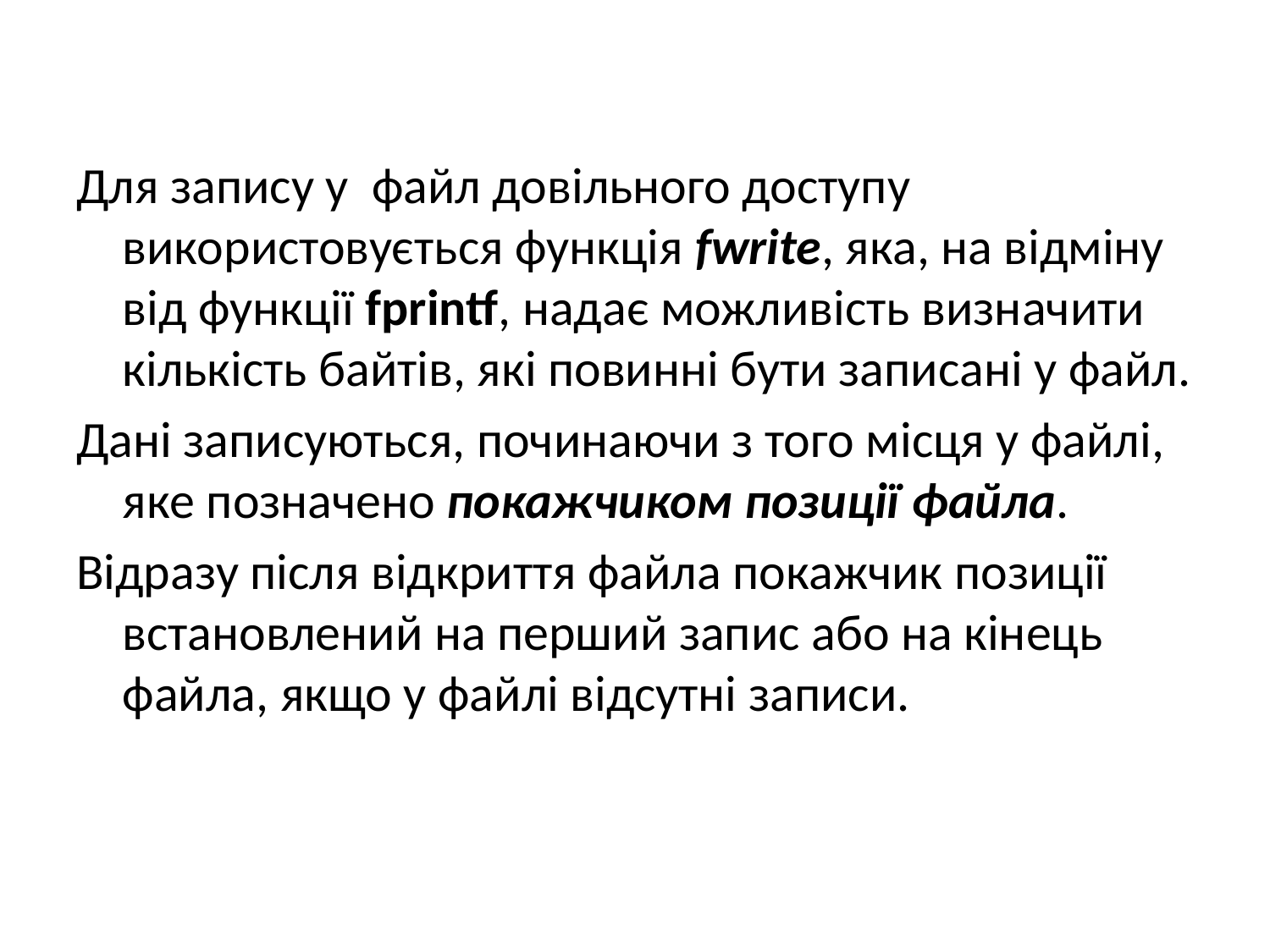

#
Для запису у  файл довільного доступу використовується функція fwrite, яка, на відміну від функції fprintf, надає можливість визначити кількість байтів, які повинні бути записані у файл.
Дані записуються, починаючи з того місця у файлі, яке позначено покажчиком позиції файла.
Відразу після відкриття файла покажчик позиції встановлений на перший запис або на кінець файла, якщо у файлі відсутні записи.